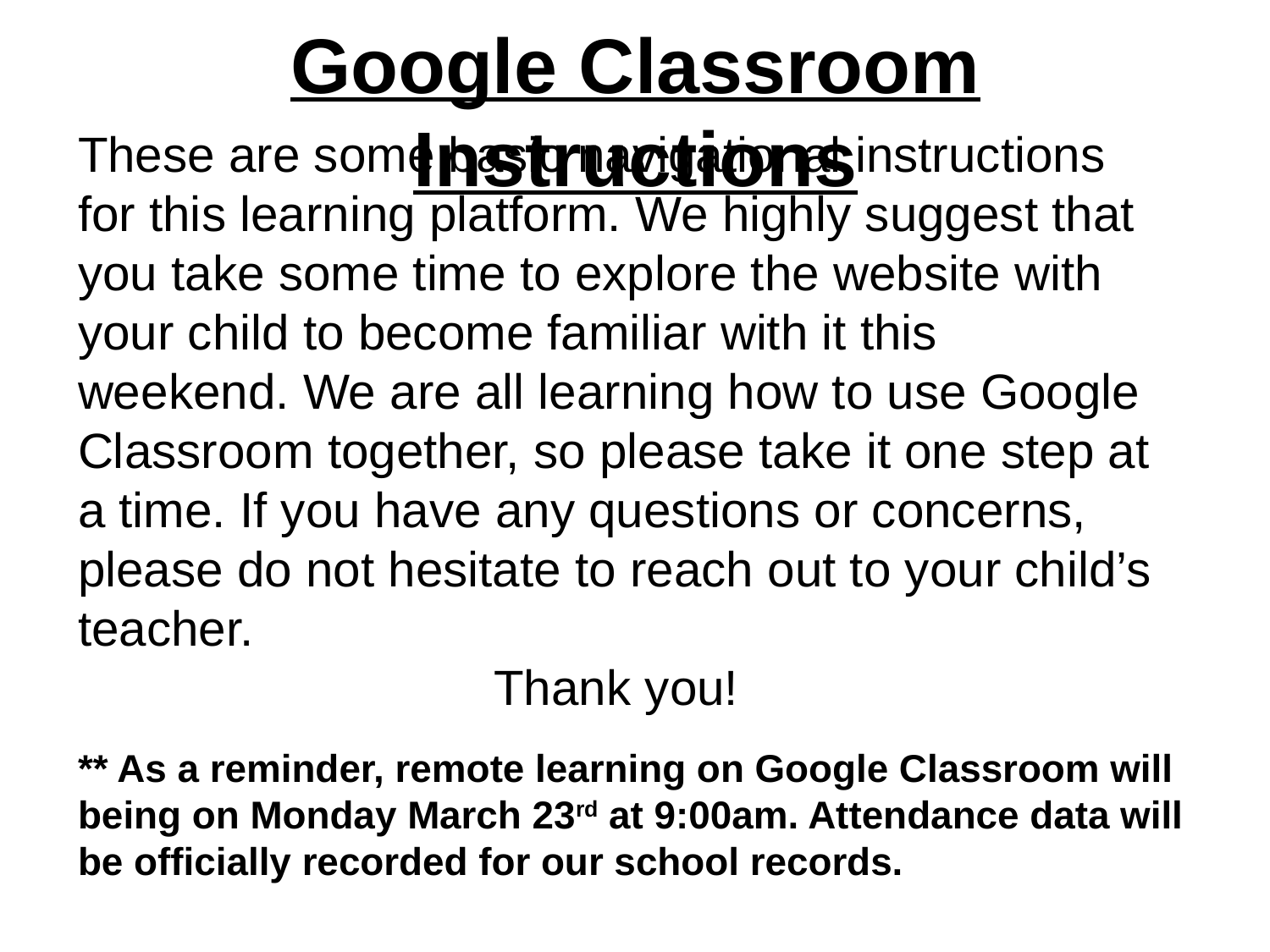

Google Classroom Instructions
These are some basic navigational instructions for this learning platform. We highly suggest that you take some time to explore the website with your child to become familiar with it this weekend. We are all learning how to use Google Classroom together, so please take it one step at a time. If you have any questions or concerns, please do not hesitate to reach out to your child’s teacher.
Thank you!

** As a reminder, remote learning on Google Classroom will being on Monday March 23rd at 9:00am. Attendance data will be officially recorded for our school records.